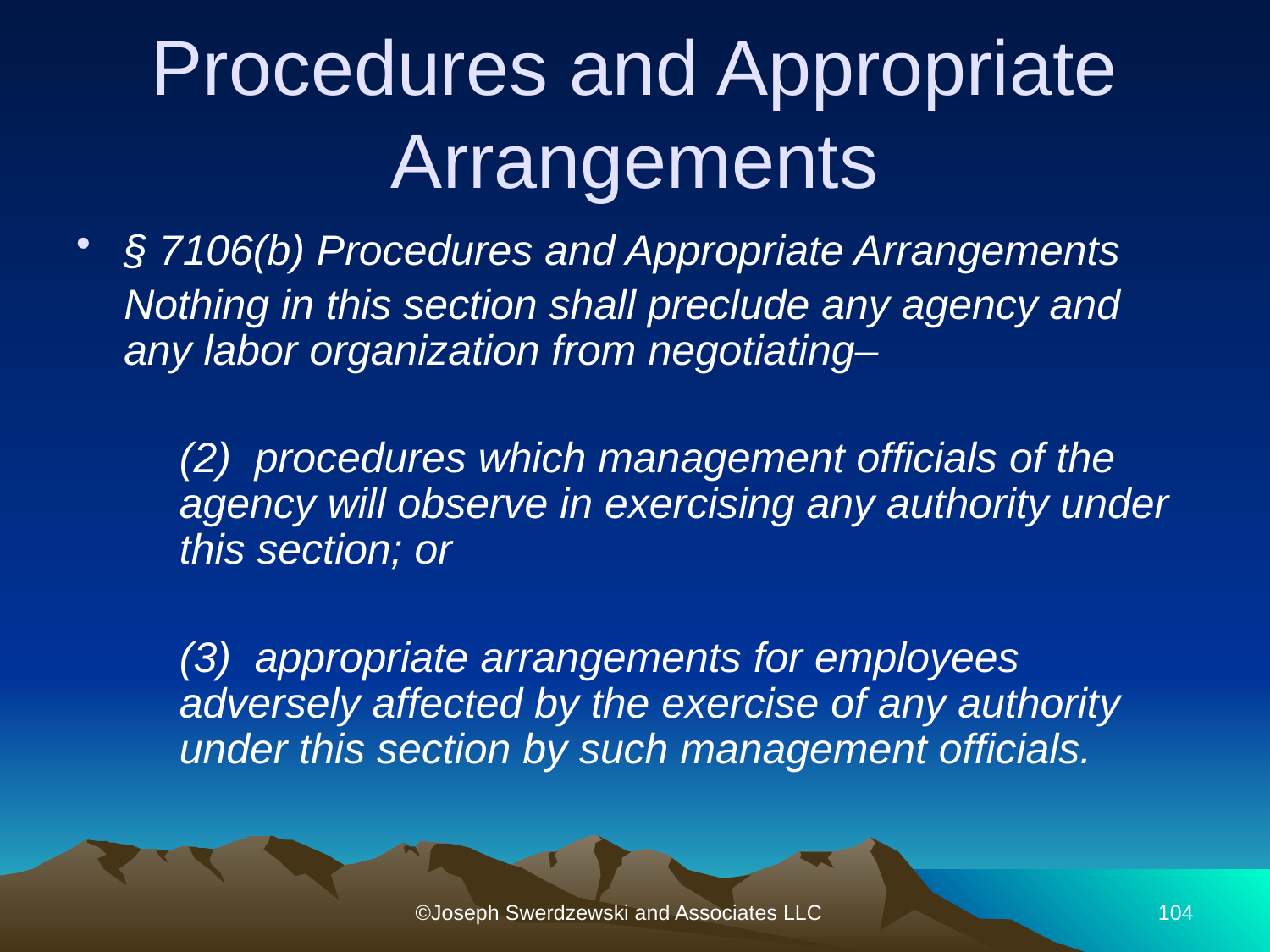

# Procedures and Appropriate Arrangements
§ 7106(b) Procedures and Appropriate Arrangements
	Nothing in this section shall preclude any agency and any labor organization from negotiating–

	(2)  procedures which management officials of the agency will observe in exercising any authority under this section; or

	(3)  appropriate arrangements for employees adversely affected by the exercise of any authority under this section by such management officials.
©Joseph Swerdzewski and Associates LLC
104